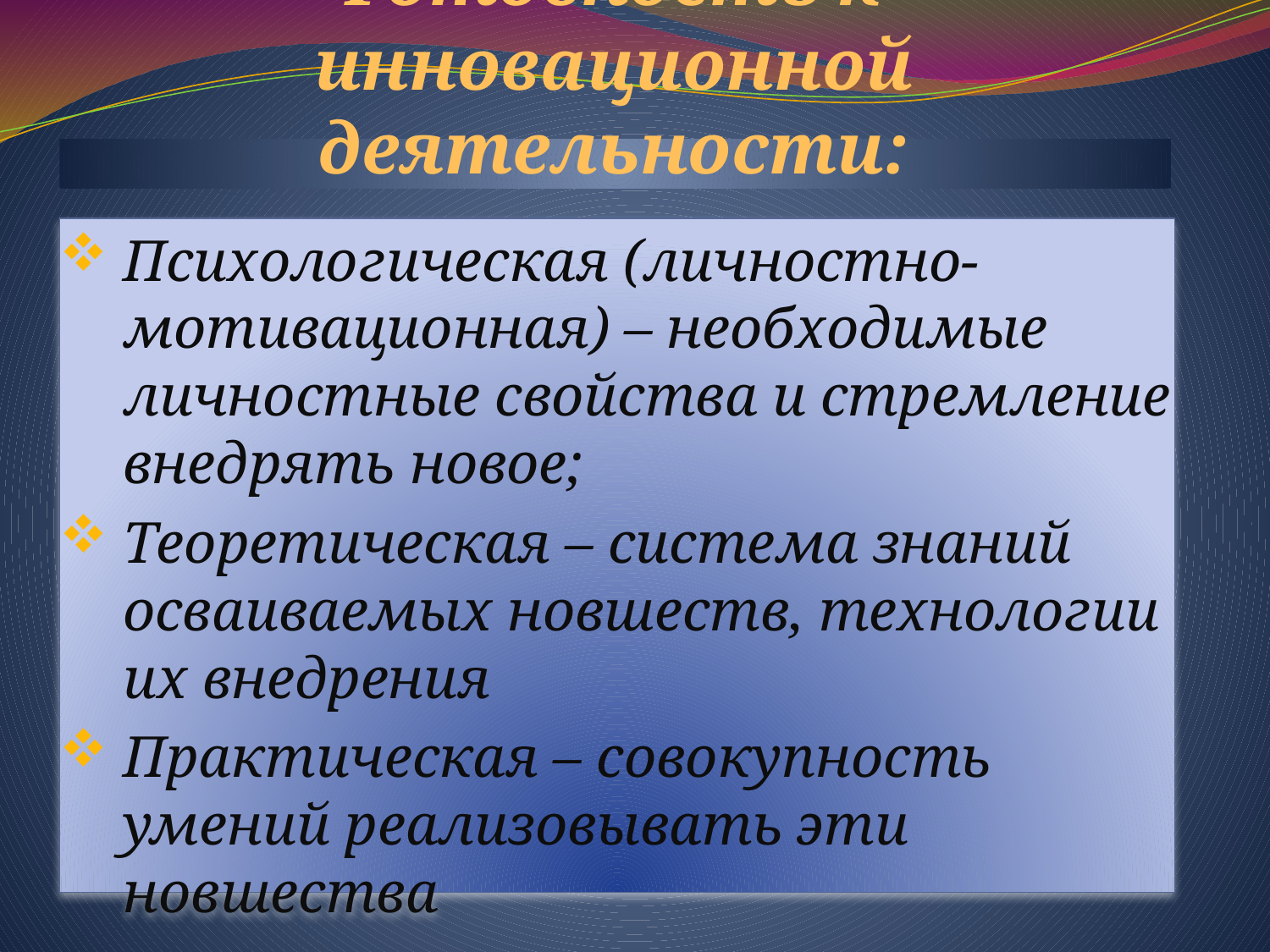

# Готовность к инновационной деятельности:
Психологическая (личностно-мотивационная) – необходимые личностные свойства и стремление внедрять новое;
Теоретическая – система знаний осваиваемых новшеств, технологии их внедрения
Практическая – совокупность  умений реализовывать эти новшества